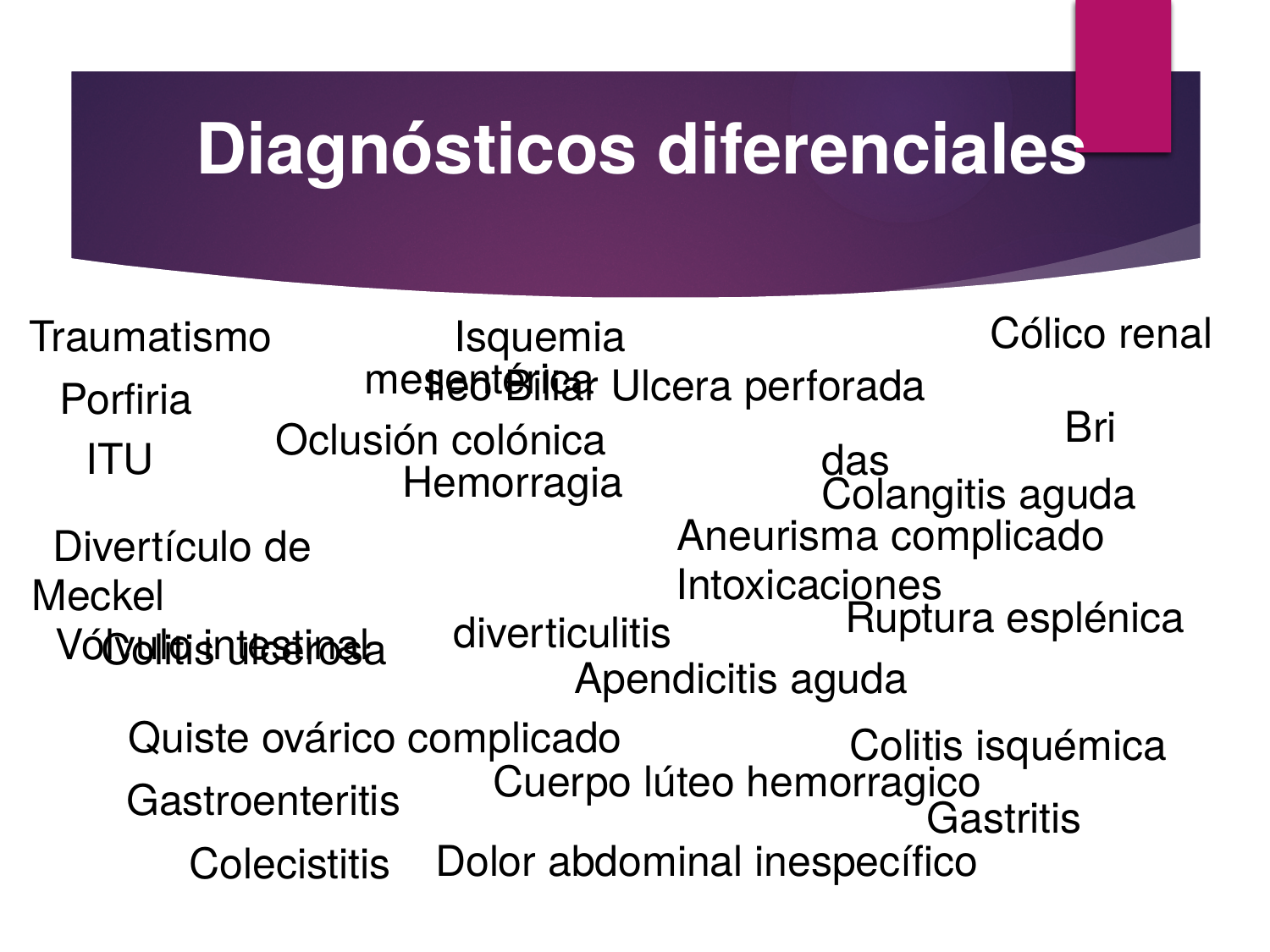

Diagnósticos diferenciales

Cólico renal

Traumatismo

Isquemia mesentérica

Ileo Biliar Ulcera perforada

Porfiria

Bridas
Colangitis aguda

Oclusión colónica
	Hemorragia

ITU

Divertículo de Meckel
  Vólvulo intestinal

Aneurisma complicado

Intoxicaciones
	Ruptura esplénica

diverticulitis
Colitis ulcerosa

Apendicitis aguda
	Colitis isquémica

Quiste ovárico complicado

Cuerpo lúteo hemorragico
	Gastritis

Gastroenteritis

Dolor abdominal inespecífico

Colecistitis